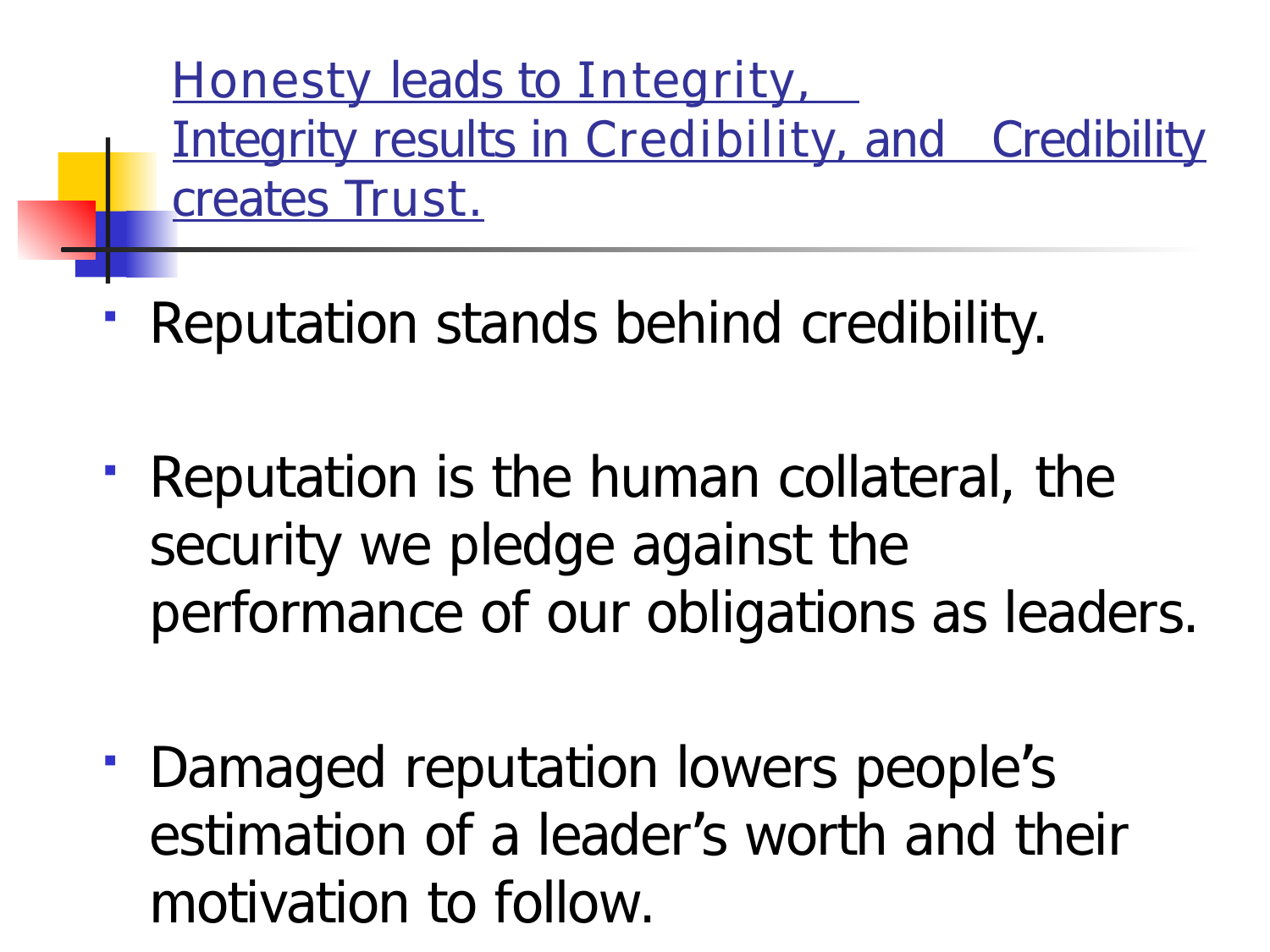

# Honesty leads to Integrity, Integrity results in Credibility, and   Credibility creates Trust.
Reputation stands behind credibility.

Reputation is the human collateral, the security we pledge against the performance of our obligations as leaders.

Damaged reputation lowers people’s estimation of a leader’s worth and their motivation to follow.